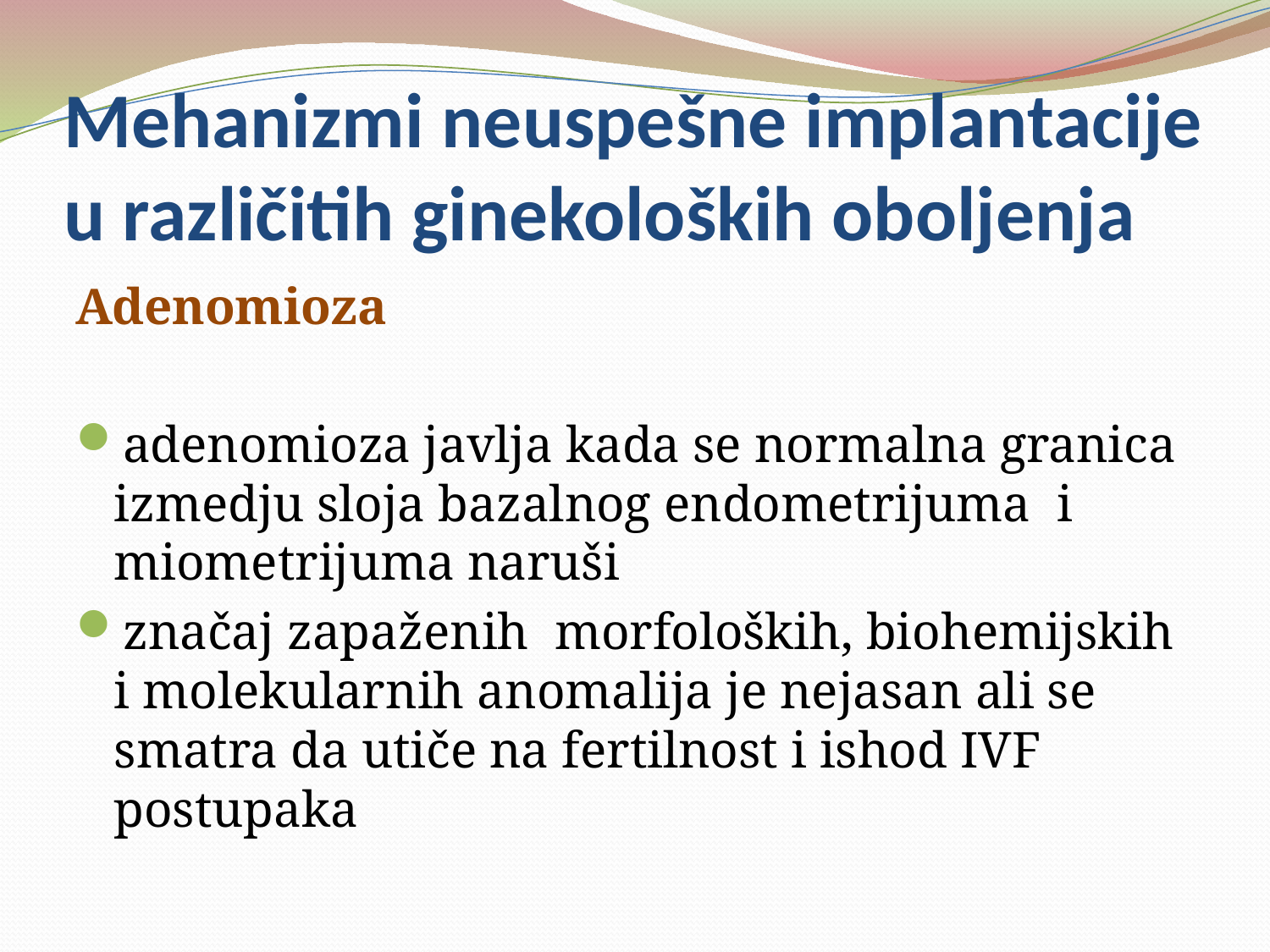

# Mehanizmi neuspešne implantacije u različitih ginekoloških oboljenja
Adenomioza

adenomioza javlja kada se normalna granica  izmedju sloja bazalnog endometrijuma  i miometrijuma naruši
značaj zapaženih  morfoloških, biohemijskih i molekularnih anomalija je nejasan ali se smatra da utiče na fertilnost i ishod IVF postupaka